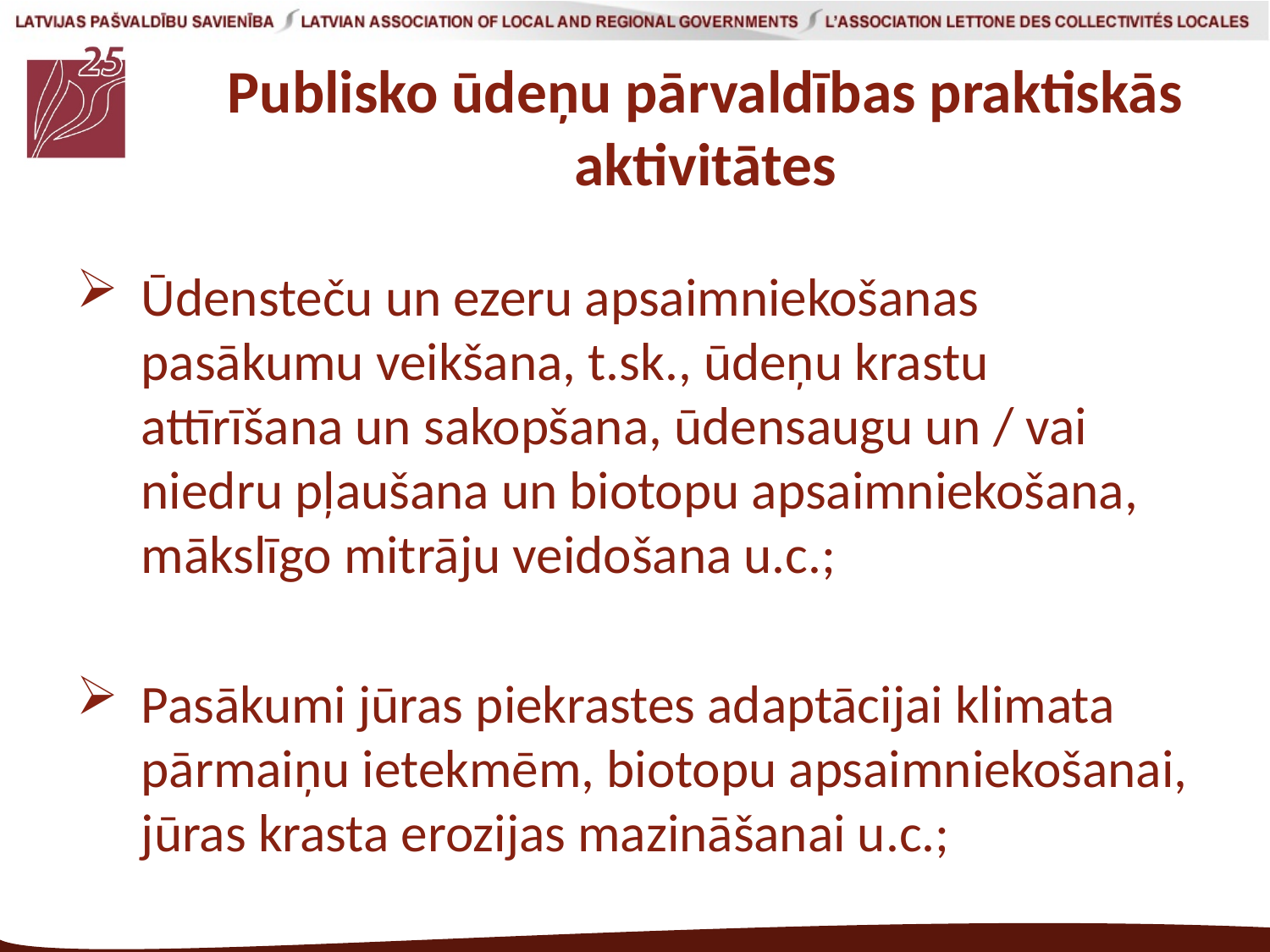

# Publisko ūdeņu pārvaldības praktiskās aktivitātes
Ūdensteču un ezeru apsaimniekošanas pasākumu veikšana, t.sk., ūdeņu krastu attīrīšana un sakopšana, ūdensaugu un / vai niedru pļaušana un biotopu apsaimniekošana, mākslīgo mitrāju veidošana u.c.;

Pasākumi jūras piekrastes adaptācijai klimata pārmaiņu ietekmēm, biotopu apsaimniekošanai, jūras krasta erozijas mazināšanai u.c.;